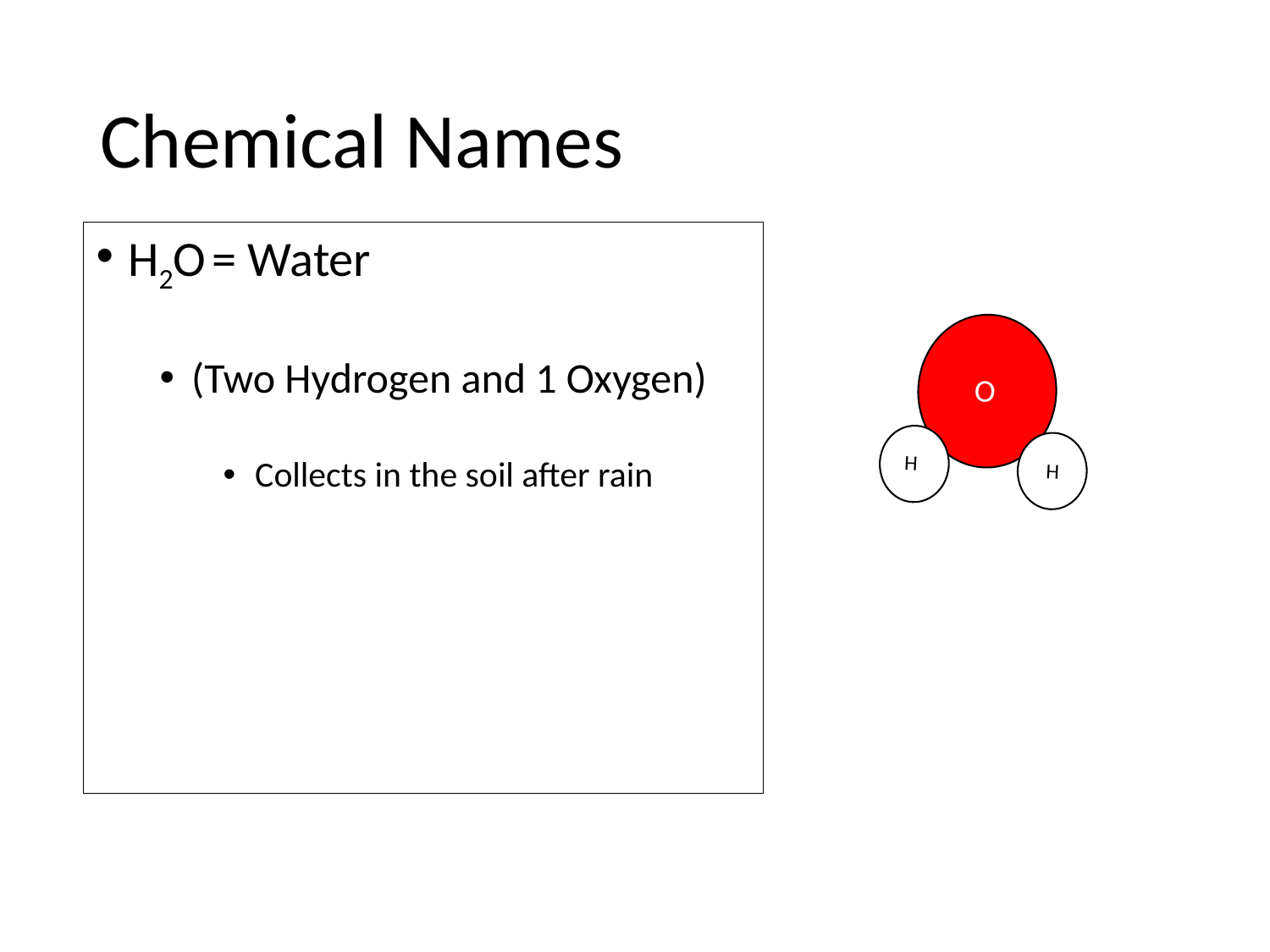

# Chemical Names
H2O = Water
(Two Hydrogen and 1 Oxygen)
Collects in the soil after rain

O

H

H